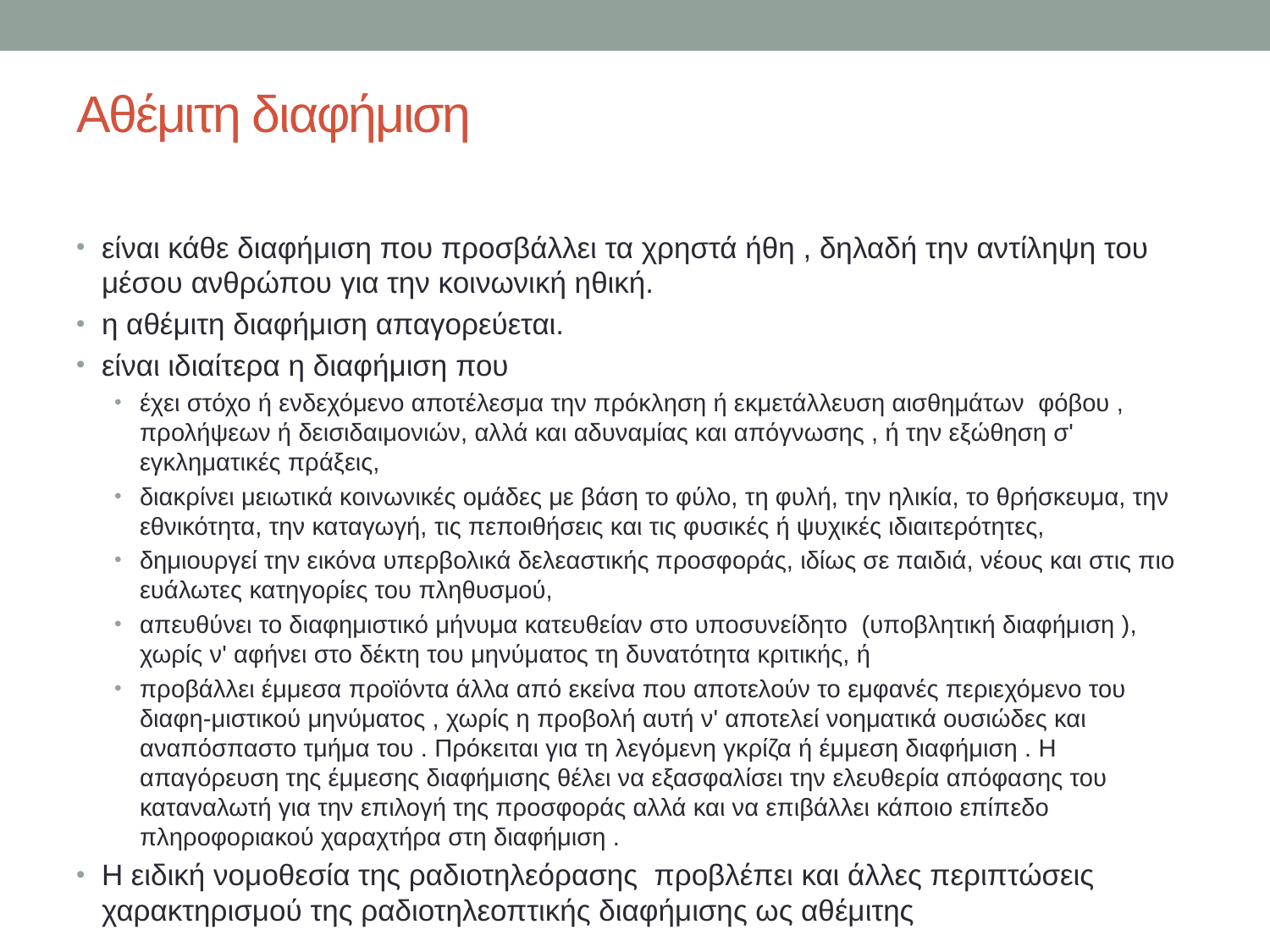

# Αθέμιτη διαφήμιση
είναι κάθε διαφήμιση που προσβάλλει τα χρηστά ήθη , δηλαδή την αντίληψη του μέσου ανθρώπου για την κοινωνική ηθική.
η αθέμιτη διαφήμιση απαγορεύεται.
είναι ιδιαίτερα η διαφήμιση που
έχει στόχο ή ενδεχόμενο αποτέλεσμα την πρόκληση ή εκμετάλλευση αισθημάτων  φόβου , προλήψεων ή δεισιδαιμονιών, αλλά και αδυναμίας και απόγνωσης , ή την εξώθηση σ' εγκληματικές πράξεις,
διακρίνει μειωτικά κοινωνικές ομάδες με βάση το φύλο, τη φυλή, την ηλικία, το θρήσκευμα, την εθνικότητα, την καταγωγή, τις πεποιθήσεις και τις φυσικές ή ψυχικές ιδιαιτερότητες,
δημιουργεί την εικόνα υπερβολικά δελεαστικής προσφοράς, ιδίως σε παιδιά, νέους και στις πιο ευάλωτες κατηγορίες του πληθυσμού,
απευθύνει το διαφημιστικό μήνυμα κατευθείαν στο υποσυνείδητο  (υποβλητική διαφήμιση ), χωρίς ν' αφήνει στο δέκτη του μηνύματος τη δυνατότητα κριτικής, ή
προβάλλει έμμεσα προϊόντα άλλα από εκείνα που αποτελούν το εμφανές περιεχόμενο του διαφη-μιστικού μηνύματος , χωρίς η προβολή αυτή ν' αποτελεί νοηματικά ουσιώδες και αναπόσπαστο τμήμα του . Πρόκειται για τη λεγόμενη γκρίζα ή έμμεση διαφήμιση . Η απαγόρευση της έμμεσης διαφήμισης θέλει να εξασφαλίσει την ελευθερία απόφασης του καταναλωτή για την επιλογή της προσφοράς αλλά και να επιβάλλει κάποιο επίπεδο πληροφοριακού χαραχτήρα στη διαφήμιση .
Η ειδική νομοθεσία της ραδιοτηλεόρασης  προβλέπει και άλλες περιπτώσεις χαρακτηρισμού της ραδιοτηλεοπτικής διαφήμισης ως αθέμιτης